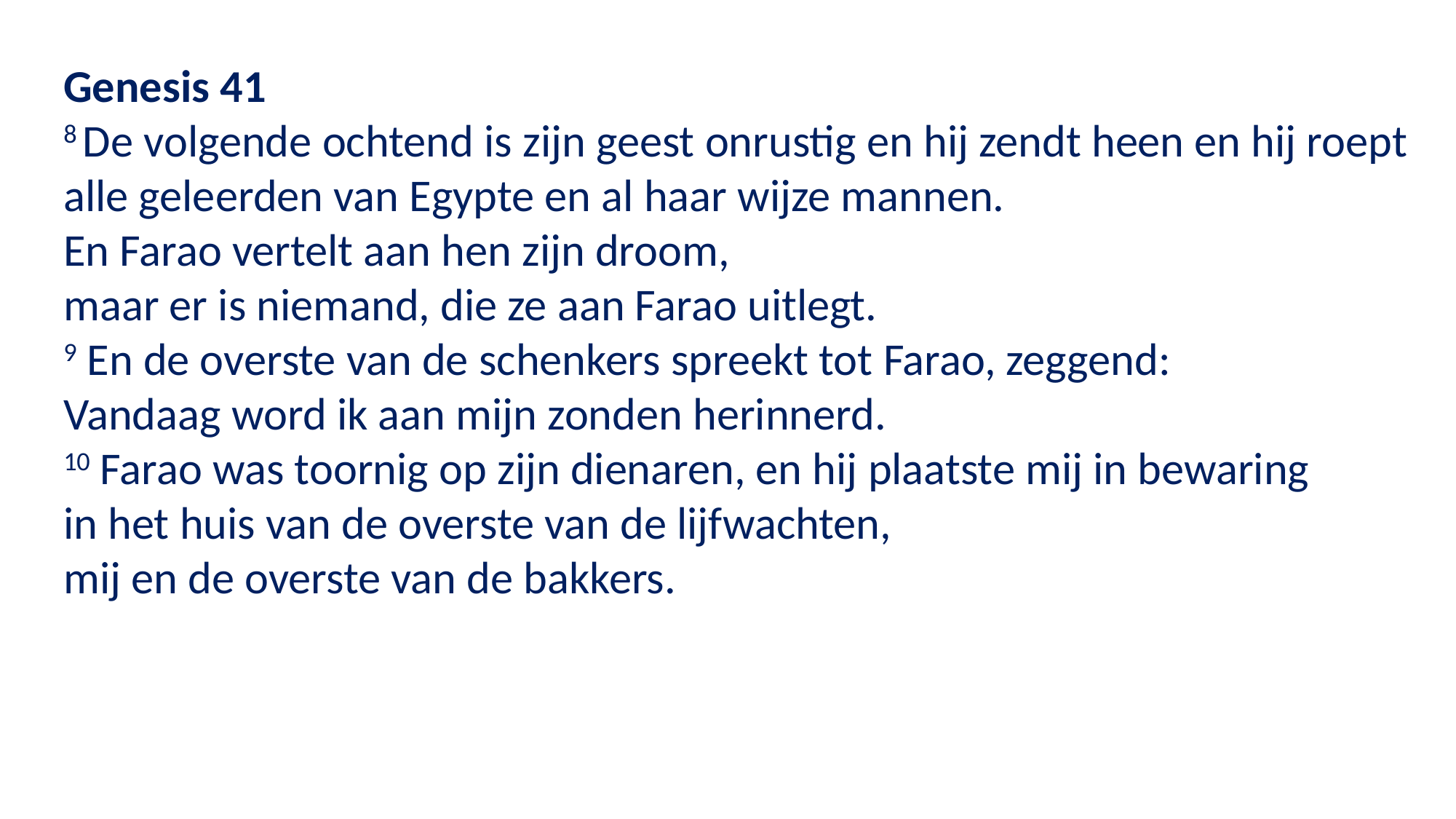

Genesis 41
8 De volgende ochtend is zijn geest onrustig en hij zendt heen en hij roept alle geleerden van Egypte en al haar wijze mannen.
En Farao vertelt aan hen zijn droom,
maar er is niemand, die ze aan Farao uitlegt.
9 En de overste van de schenkers spreekt tot Farao, zeggend:
Vandaag word ik aan mijn zonden herinnerd.
10 Farao was toornig op zijn dienaren, en hij plaatste mij in bewaring
in het huis van de overste van de lijfwachten,
mij en de overste van de bakkers.